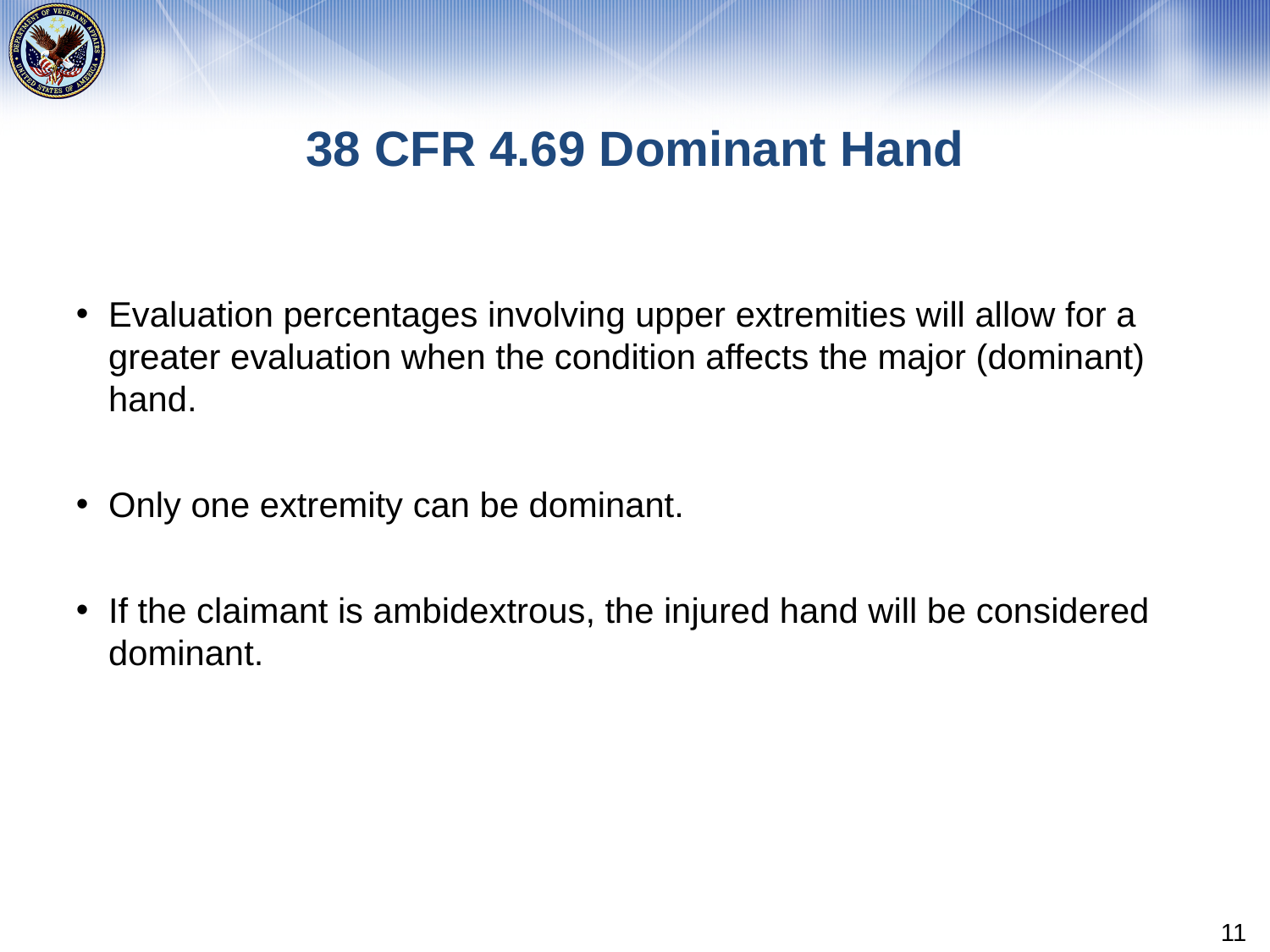

# 38 CFR 4.69 Dominant Hand
Evaluation percentages involving upper extremities will allow for a greater evaluation when the condition affects the major (dominant) hand.

Only one extremity can be dominant.

If the claimant is ambidextrous, the injured hand will be considered dominant.
11